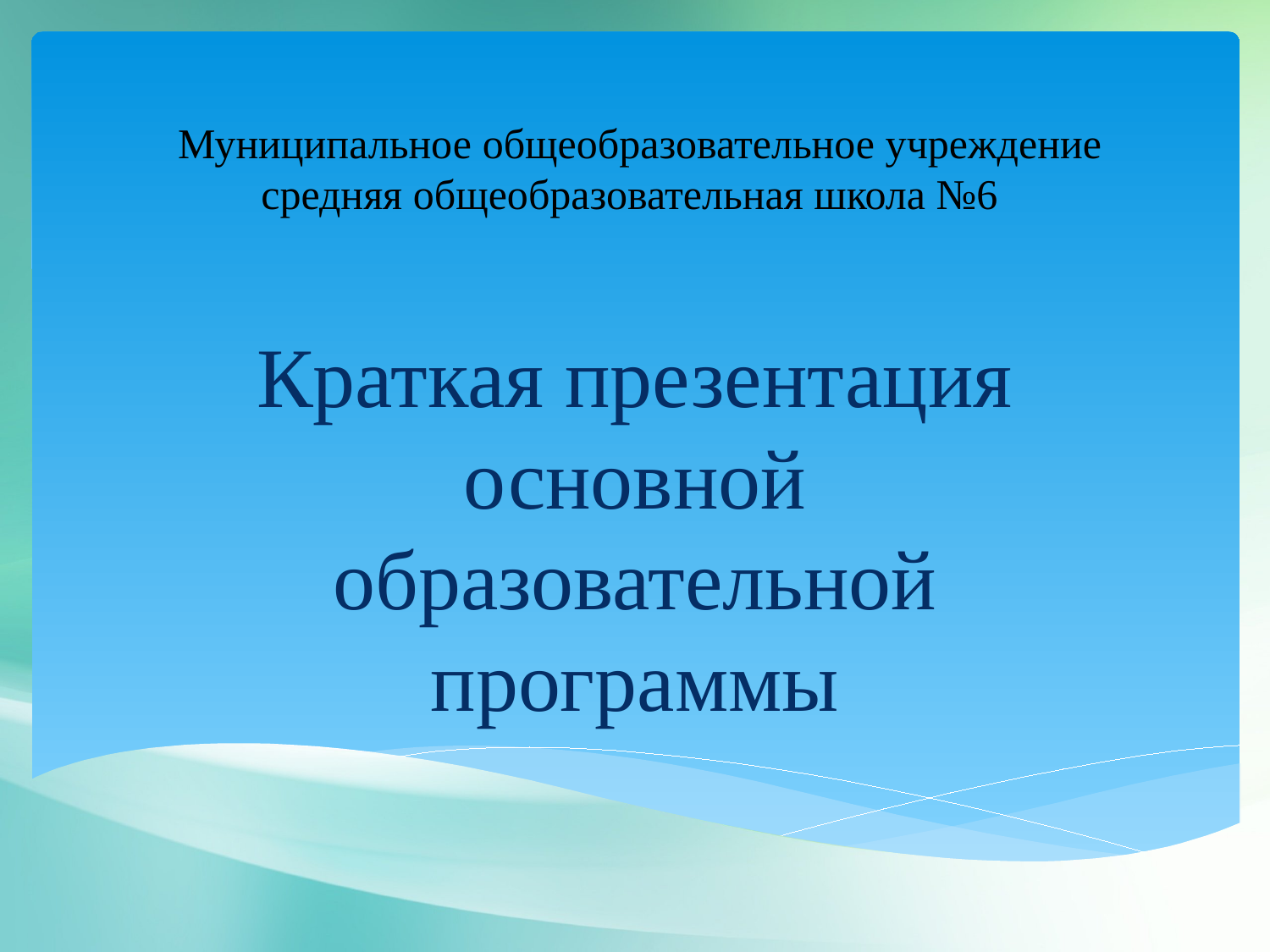

# Муниципальное общеобразовательное учреждение средняя общеобразовательная школа №6
Краткая презентация основной образовательной программы